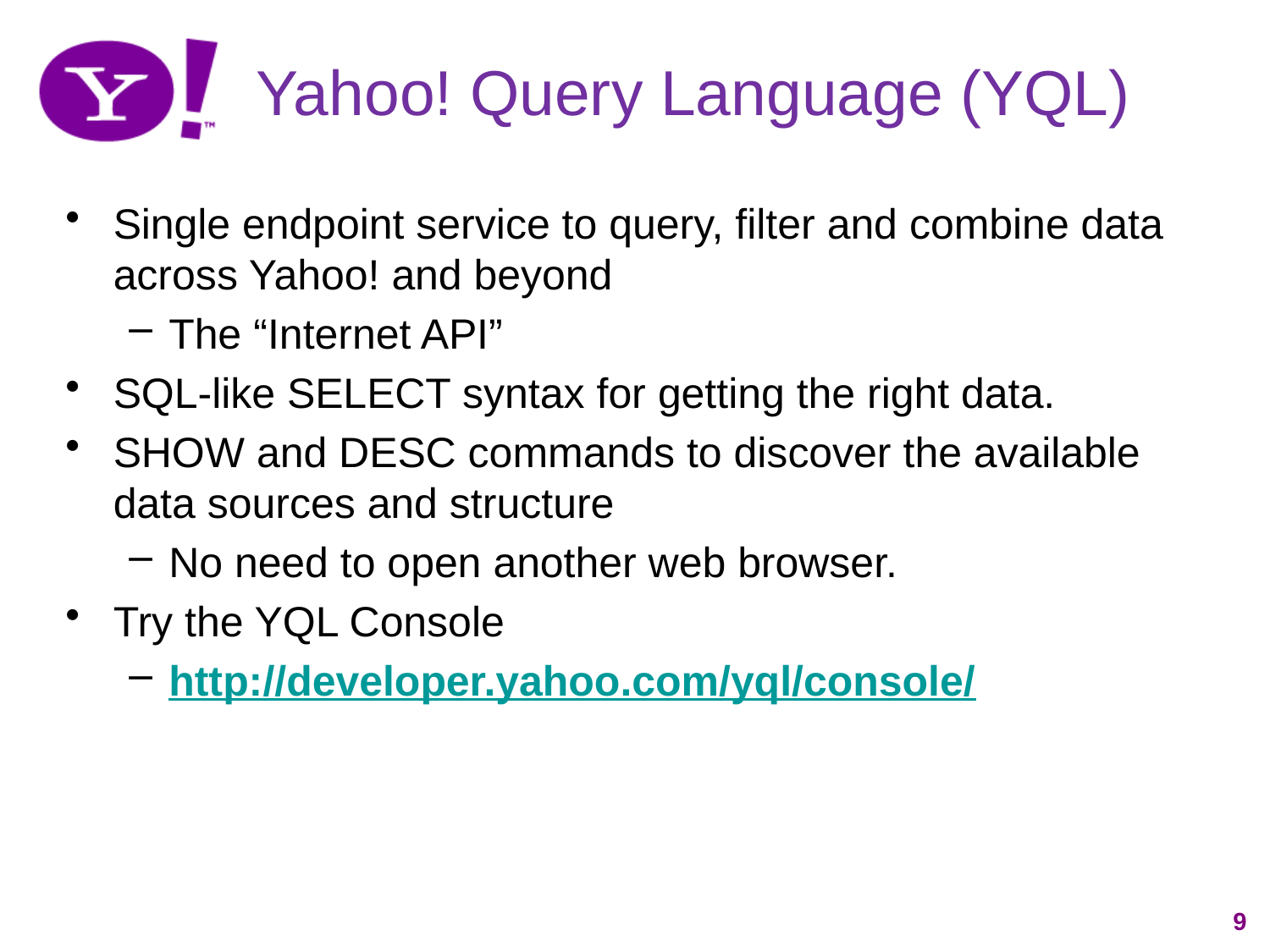

Yahoo! Query Language (YQL)
Single endpoint service to query, filter and combine data across Yahoo! and beyond
The “Internet API”
SQL-like SELECT syntax for getting the right data.
SHOW and DESC commands to discover the available data sources and structure
No need to open another web browser.
Try the YQL Console
http://developer.yahoo.com/yql/console/